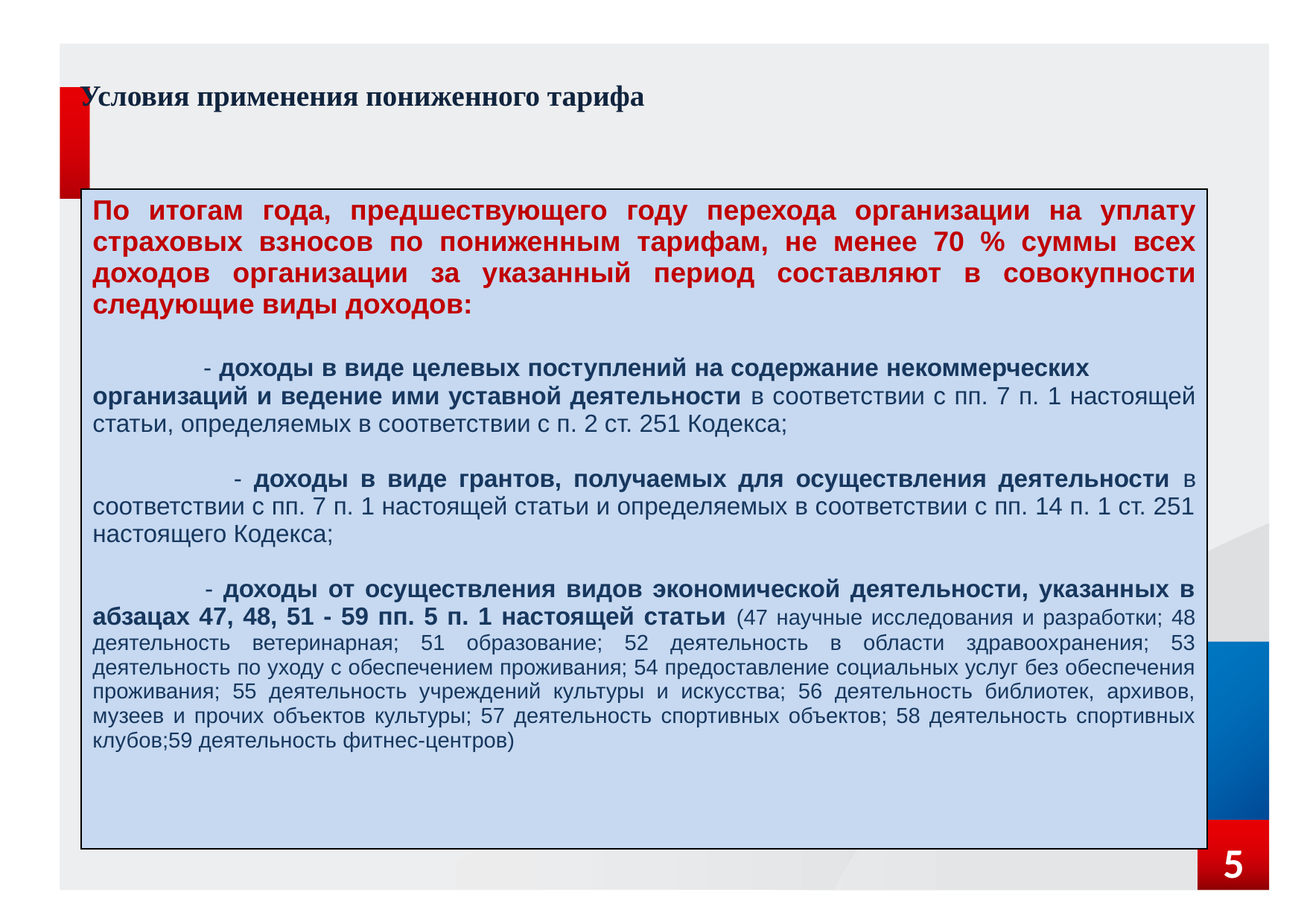

# Условия применения пониженного тарифа
| По итогам года, предшествующего году перехода организации на уплату страховых взносов по пониженным тарифам, не менее 70 % суммы всех доходов организации за указанный период составляют в совокупности следующие виды доходов: - доходы в виде целевых поступлений на содержание некоммерческих организаций и ведение ими уставной деятельности в соответствии с пп. 7 п. 1 настоящей статьи, определяемых в соответствии с п. 2 ст. 251 Кодекса; - доходы в виде грантов, получаемых для осуществления деятельности в соответствии с пп. 7 п. 1 настоящей статьи и определяемых в соответствии с пп. 14 п. 1 ст. 251 настоящего Кодекса; - доходы от осуществления видов экономической деятельности, указанных в абзацах 47, 48, 51 - 59 пп. 5 п. 1 настоящей статьи (47 научные исследования и разработки; 48 деятельность ветеринарная; 51 образование; 52 деятельность в области здравоохранения; 53 деятельность по уходу с обеспечением проживания; 54 предоставление социальных услуг без обеспечения проживания; 55 деятельность учреждений культуры и искусства; 56 деятельность библиотек, архивов, музеев и прочих объектов культуры; 57 деятельность спортивных объектов; 58 деятельность спортивных клубов;59 деятельность фитнес-центров) |
| --- |

5